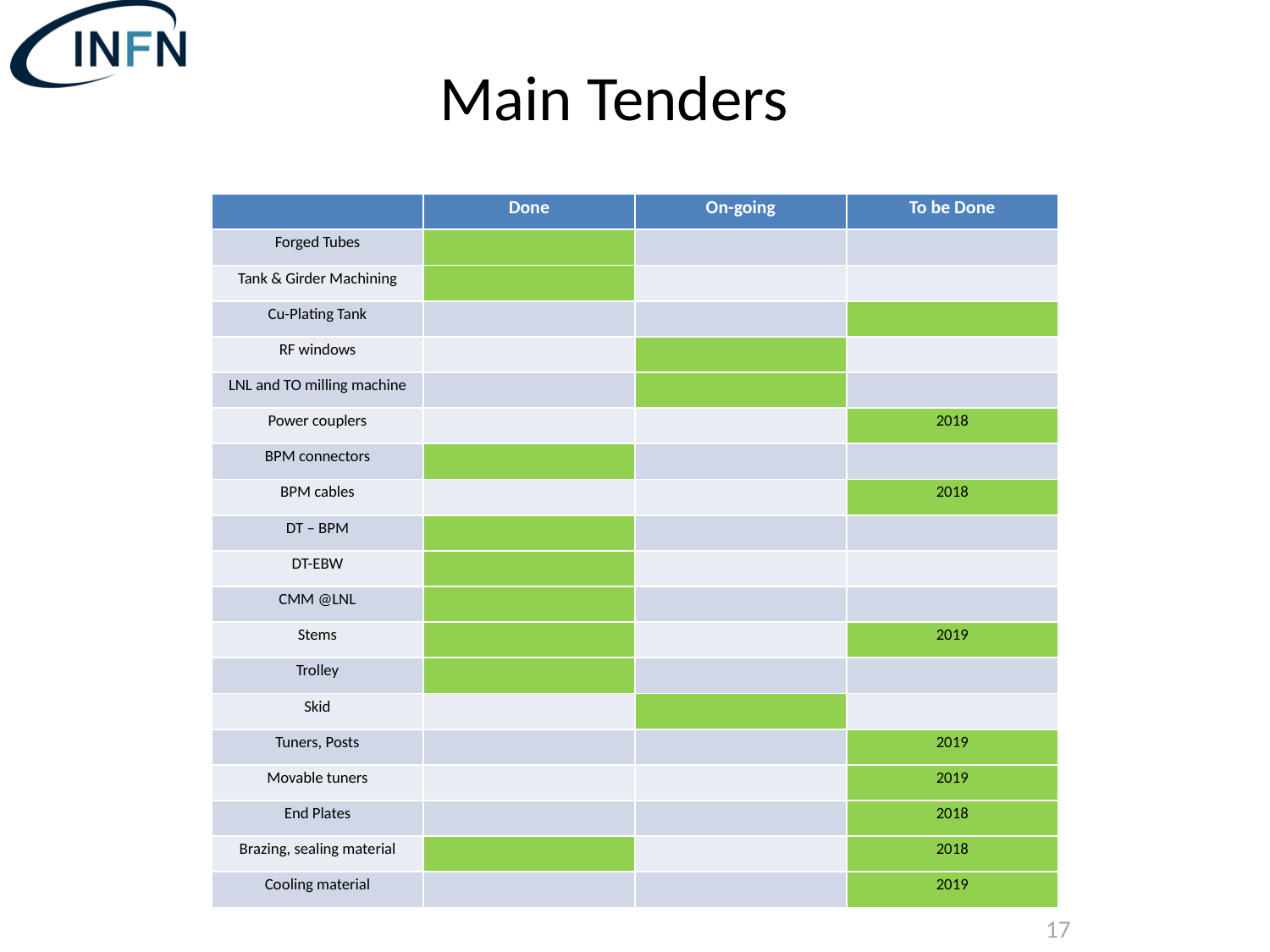

# Main Tenders
|  | Done | On-going | To be Done |
| --- | --- | --- | --- |
| Forged Tubes |  |  |  |
| Tank & Girder Machining |  |  |  |
| Cu-Plating Tank |  |  |  |
| RF windows |  |  |  |
| LNL and TO milling machine |  |  |  |
| Power couplers |  |  | 2018 |
| BPM connectors |  |  |  |
| BPM cables |  |  | 2018 |
| DT – BPM |  |  |  |
| DT-EBW |  |  |  |
| CMM @LNL |  |  |  |
| Stems |  |  | 2019 |
| Trolley |  |  |  |
| Skid |  |  |  |
| Tuners, Posts |  |  | 2019 |
| Movable tuners |  |  | 2019 |
| End Plates |  |  | 2018 |
| Brazing, sealing material |  |  | 2018 |
| Cooling material |  |  | 2019 |
17